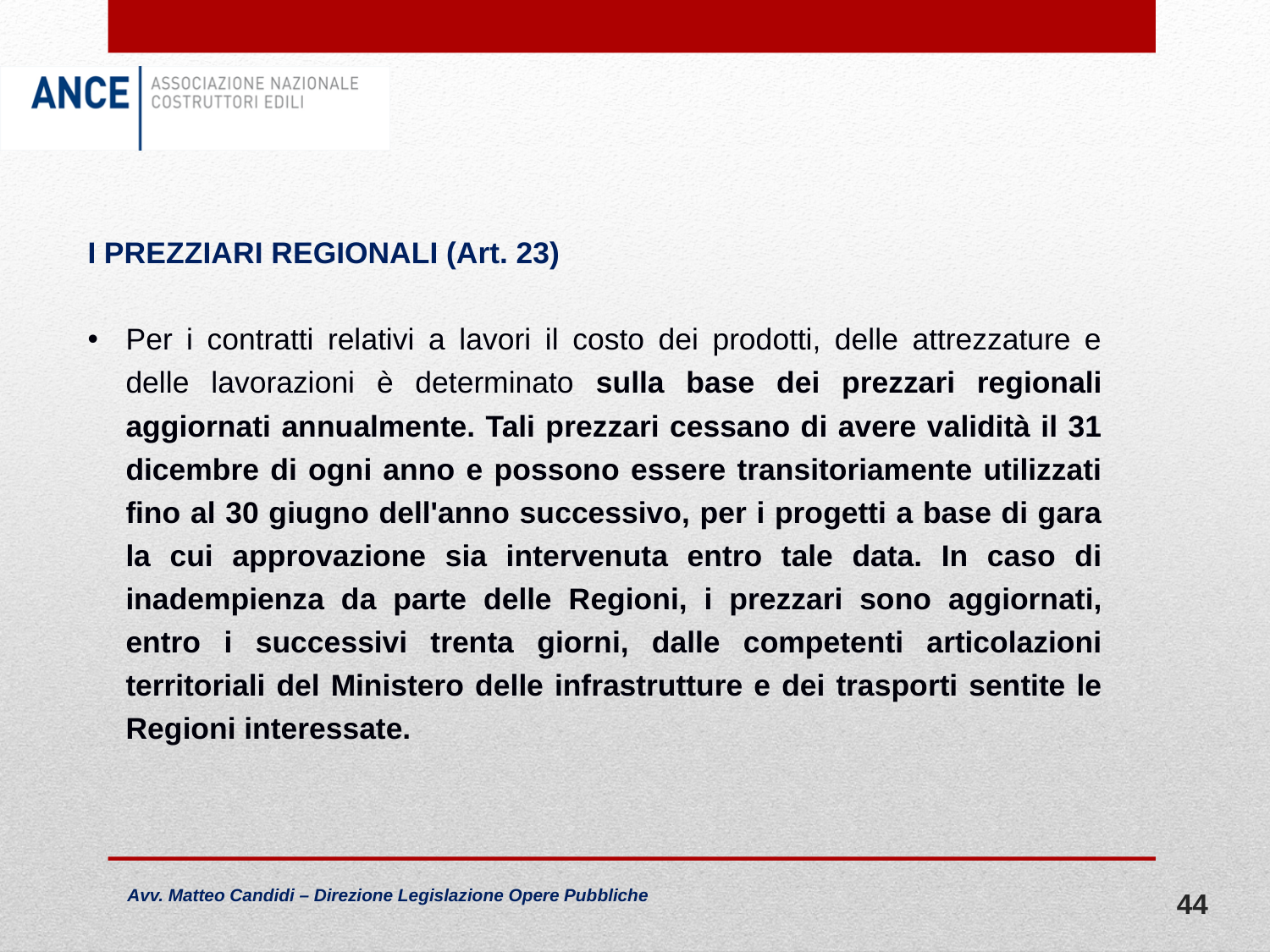

I PREZZIARI REGIONALI (Art. 23)

Per i contratti relativi a lavori il costo dei prodotti, delle attrezzature e delle lavorazioni è determinato sulla base dei prezzari regionali aggiornati annualmente. Tali prezzari cessano di avere validità il 31 dicembre di ogni anno e possono essere transitoriamente utilizzati fino al 30 giugno dell'anno successivo, per i progetti a base di gara la cui approvazione sia intervenuta entro tale data. In caso di inadempienza da parte delle Regioni, i prezzari sono aggiornati, entro i successivi trenta giorni, dalle competenti articolazioni territoriali del Ministero delle infrastrutture e dei trasporti sentite le Regioni interessate.
44